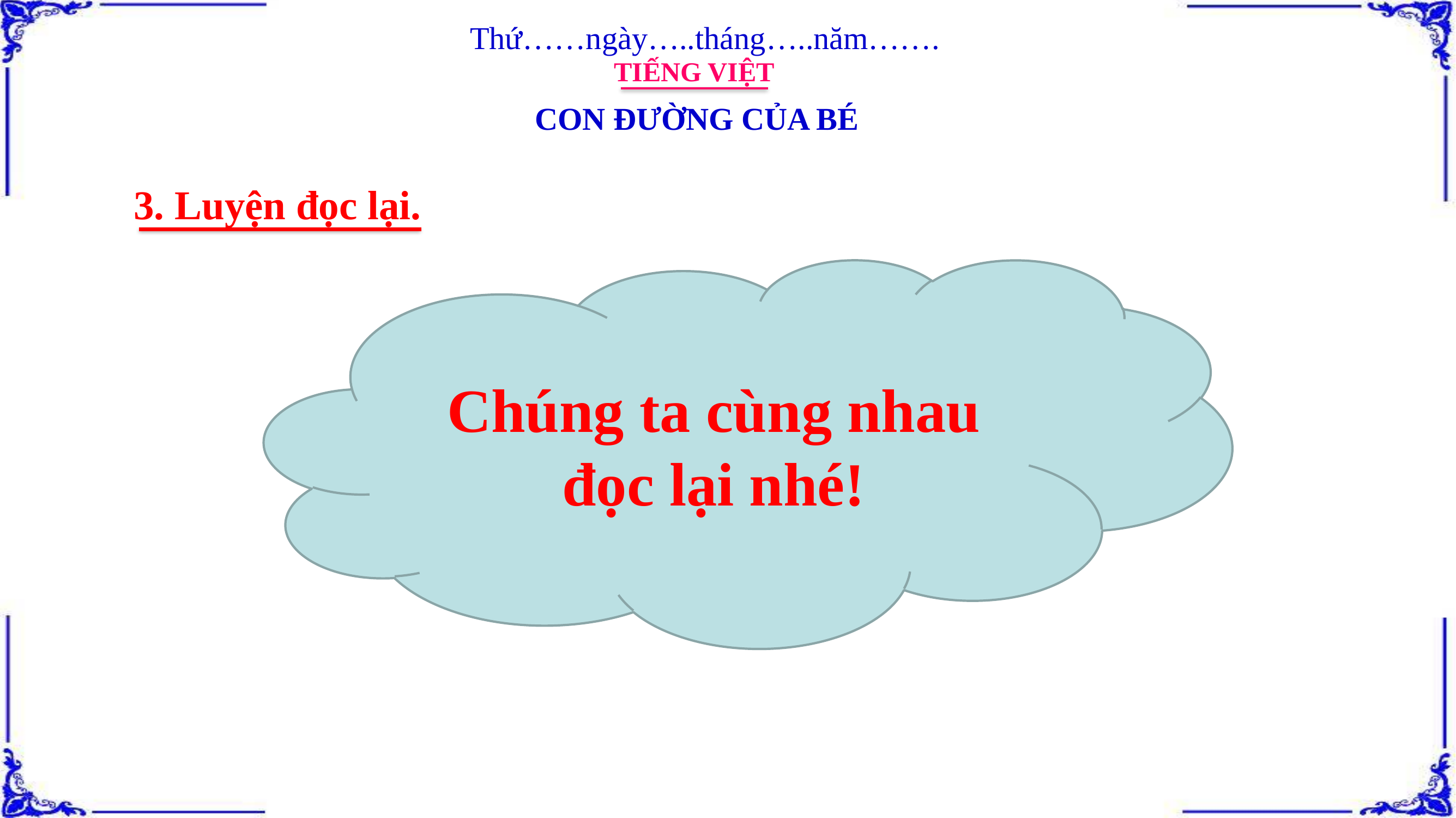

Thứ……ngày…..tháng…..năm…….
TIẾNG VIỆT
CON ĐƯỜNG CỦA BÉ
3. Luyện đọc lại.
Chúng ta cùng nhau đọc lại nhé!